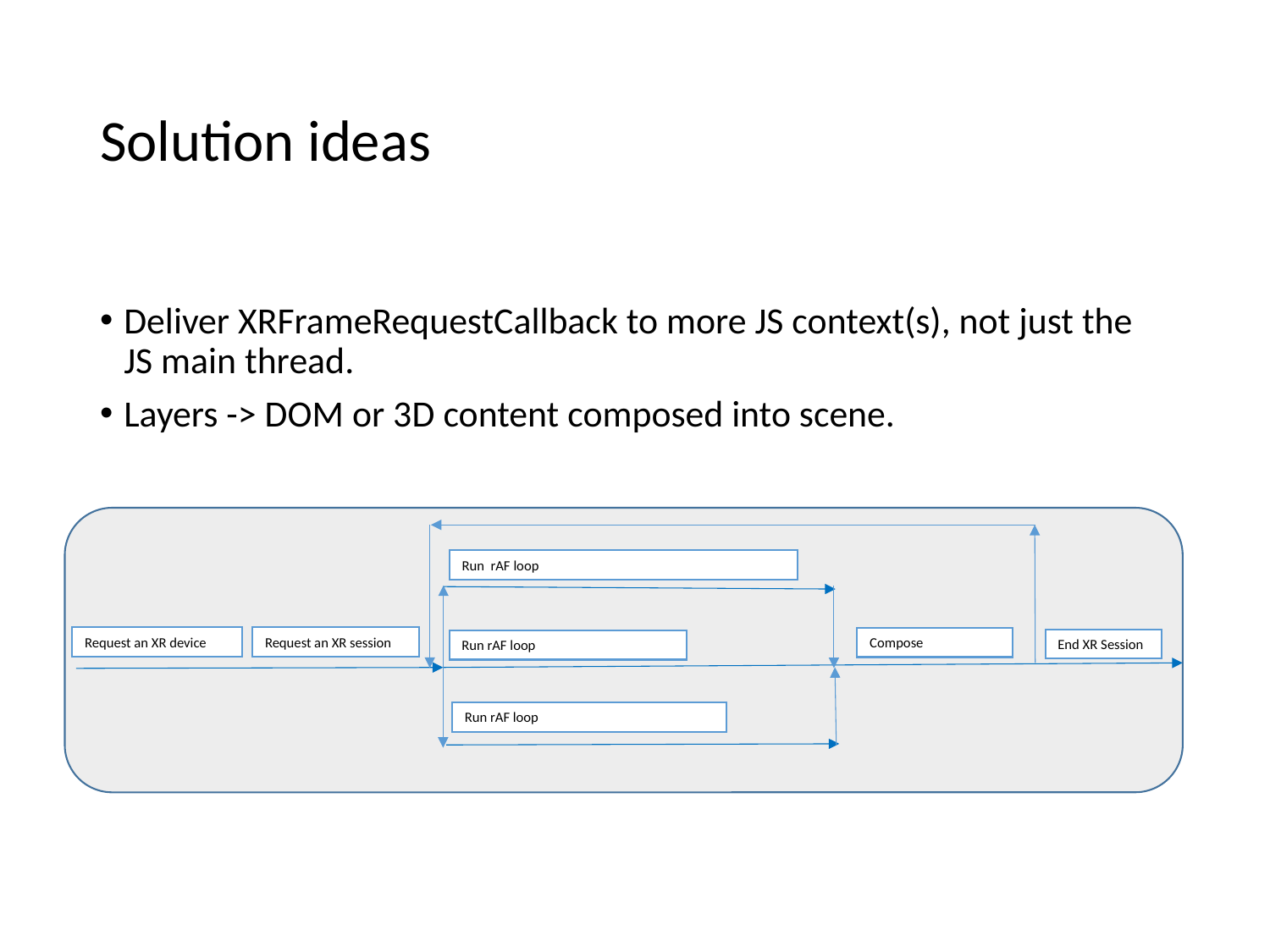

# Solution ideas
Deliver XRFrameRequestCallback to more JS context(s), not just the JS main thread.
Layers -> DOM or 3D content composed into scene.

Run  rAF loop
Request an XR device
Request an XR session
Compose
End XR Session
Run rAF loop
Run rAF loop